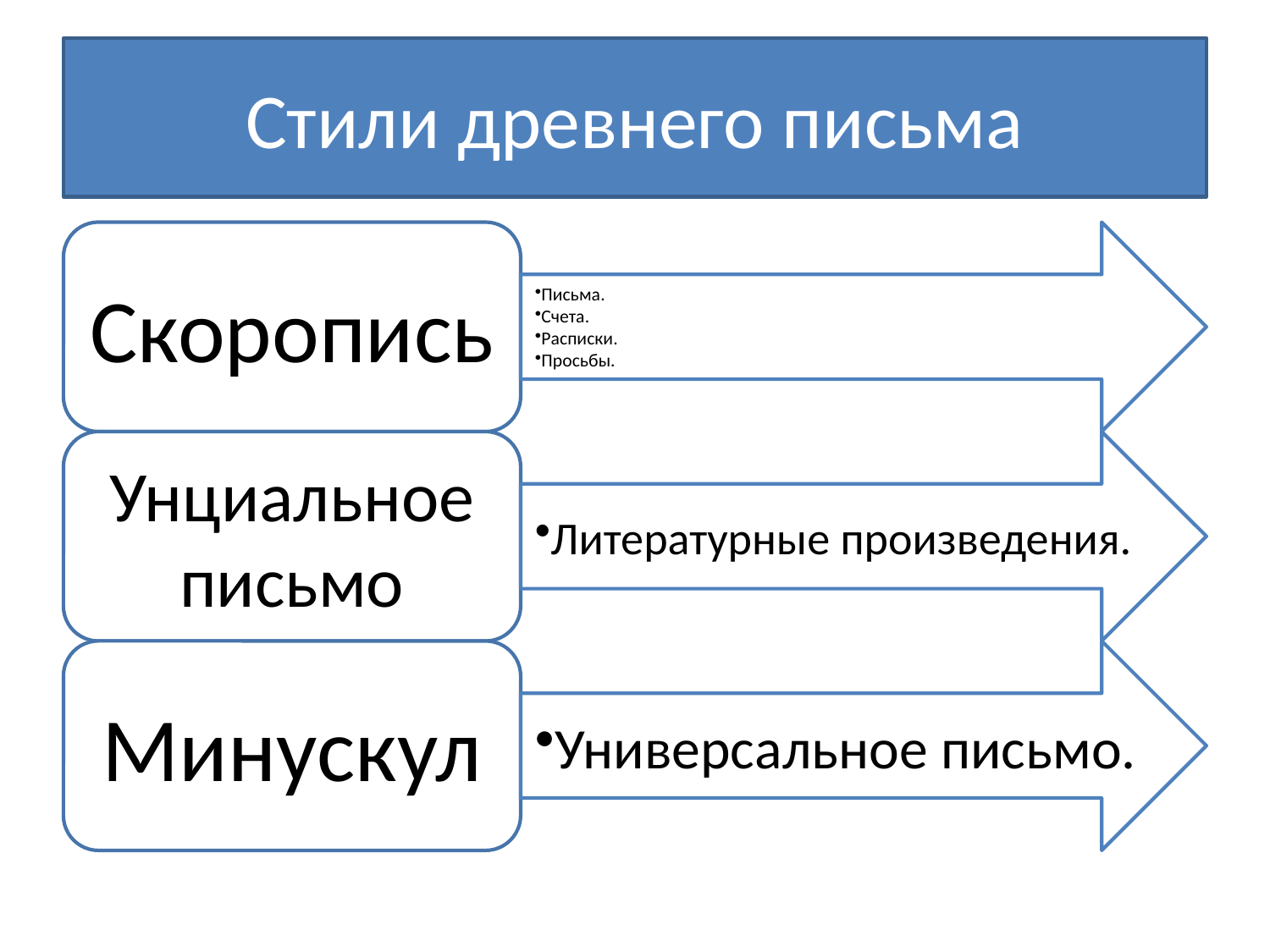

# Стили древнего письма
Скоропись
Письма.
Счета.
Унциальное письмо
Расписки.
Просьбы.
Минускул
Универсальное письмо.
Литературные произведения.